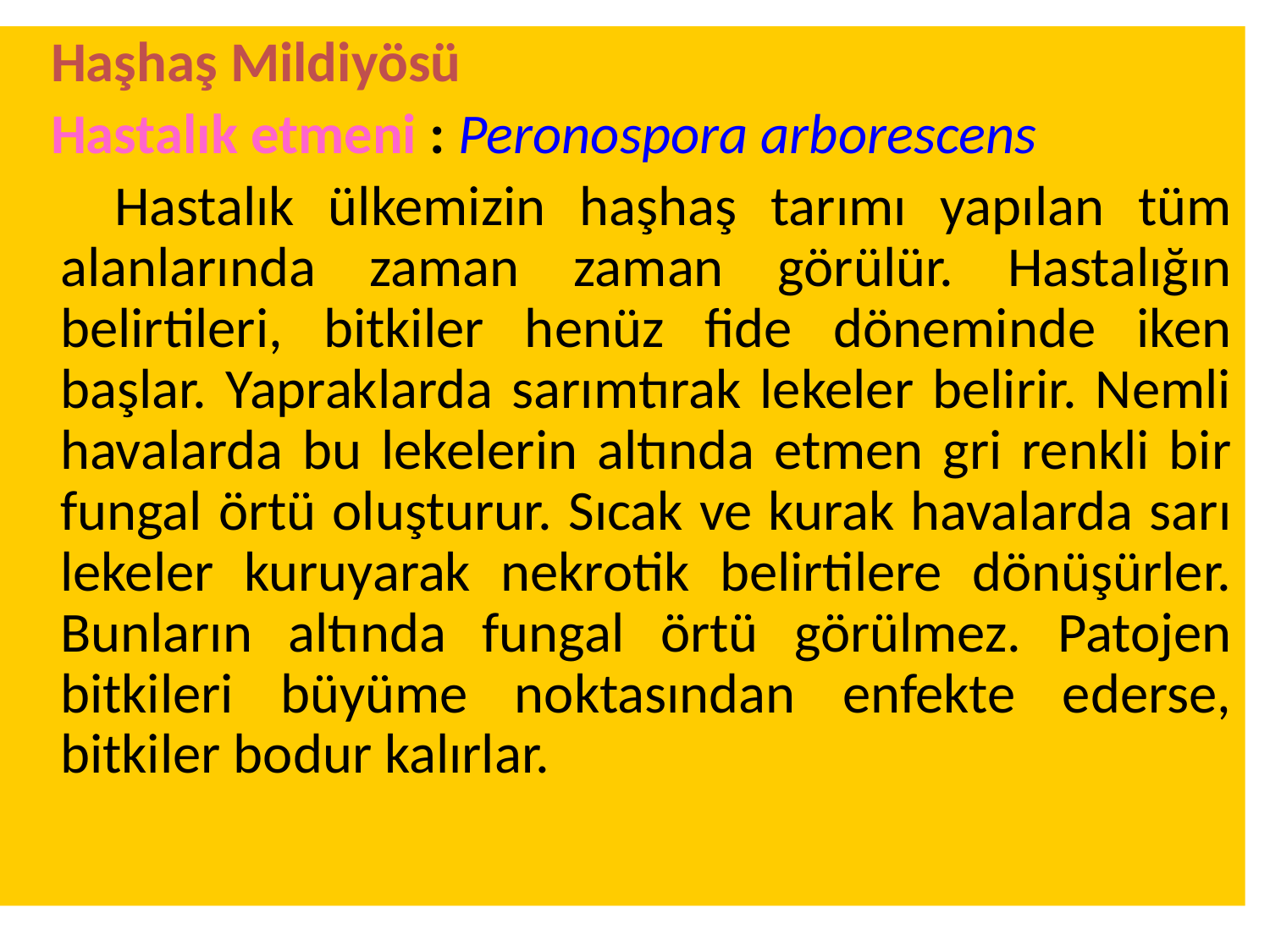

Haşhaş Mildiyösü
   Hastalık etmeni : Peronospora arborescens
   Hastalık ülkemizin haşhaş tarımı yapılan tüm alanlarında zaman zaman görülür. Hastalığın belirtileri, bitkiler henüz fide döneminde iken başlar. Yapraklarda sarımtırak lekeler belirir. Nemli havalarda bu lekelerin altında etmen gri renkli bir fungal örtü oluşturur. Sıcak ve kurak havalarda sarı lekeler kuruyarak nekrotik belirtilere dönüşürler. Bunların altında fungal örtü görülmez. Patojen bitkileri büyüme noktasından enfekte ederse, bitkiler bodur kalırlar.